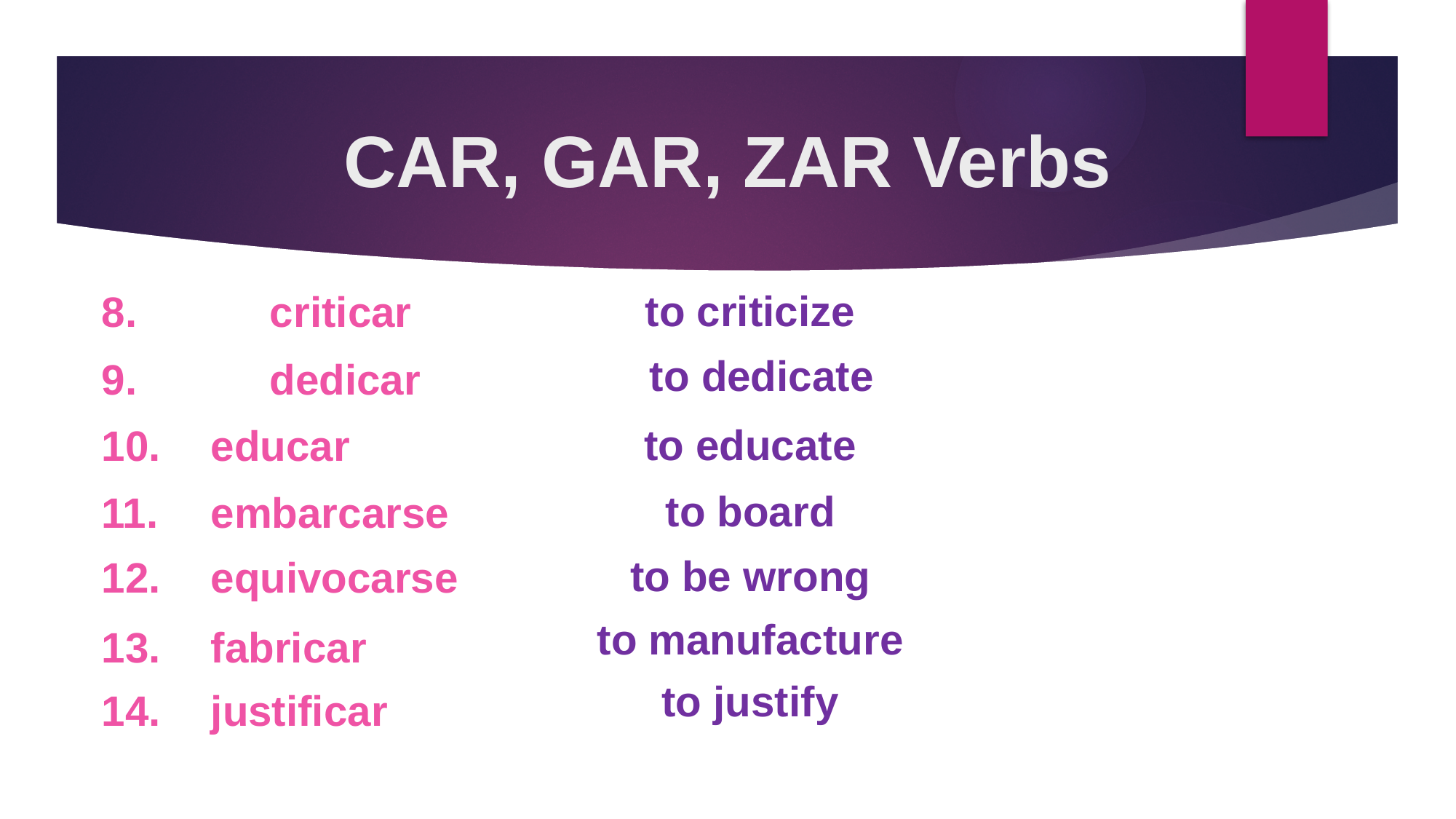

# CAR, GAR, ZAR Verbs
to criticize
8.	     criticar
to dedicate
9.	     dedicar
to educate
10.	educar
to board
11.	embarcarse
to be wrong
12.	equivocarse
to manufacture
13.	fabricar
to justify
14.	justificar